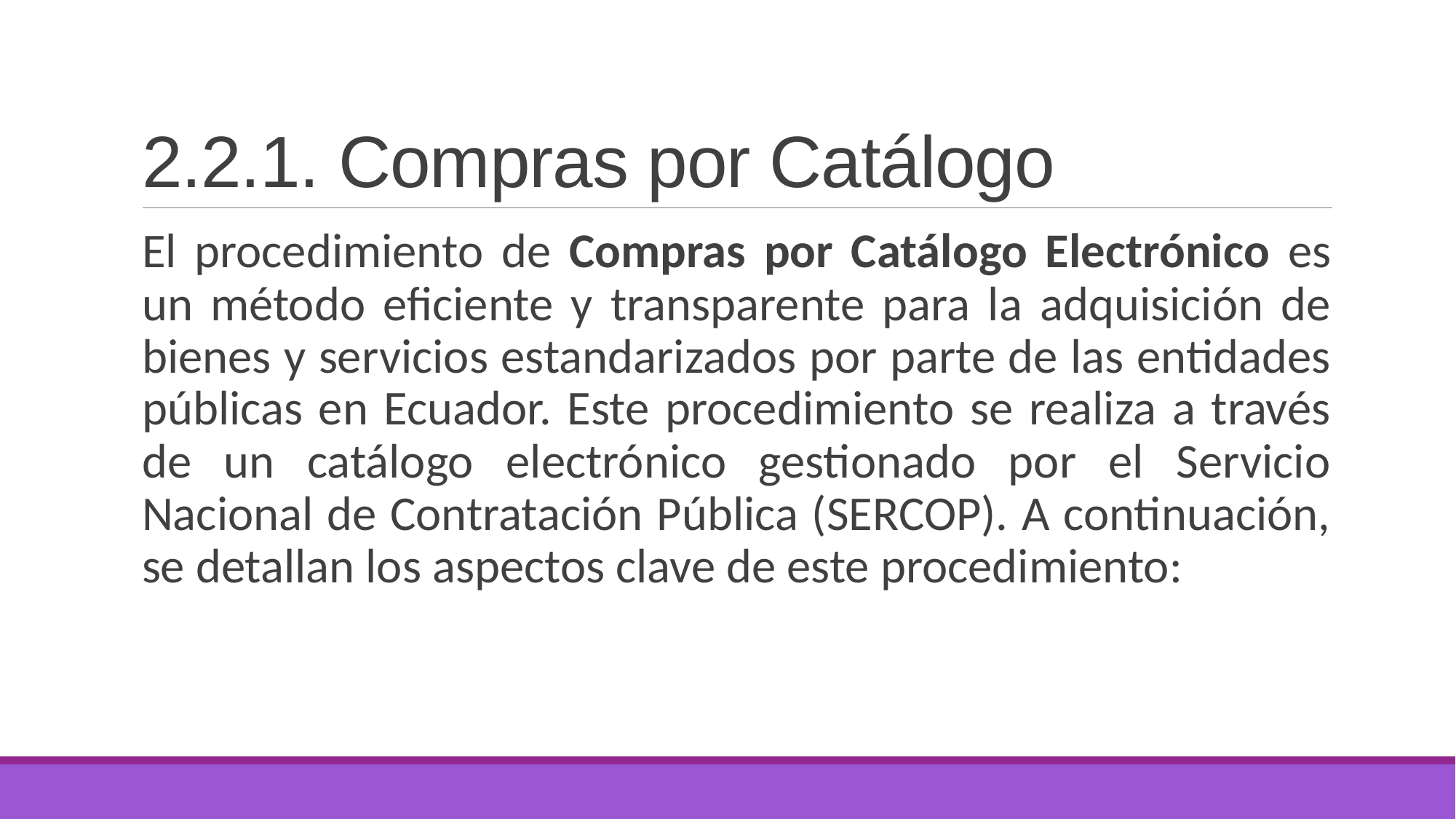

# 2.2.1. Compras por Catálogo
El procedimiento de Compras por Catálogo Electrónico es un método eficiente y transparente para la adquisición de bienes y servicios estandarizados por parte de las entidades públicas en Ecuador. Este procedimiento se realiza a través de un catálogo electrónico gestionado por el Servicio Nacional de Contratación Pública (SERCOP). A continuación, se detallan los aspectos clave de este procedimiento: